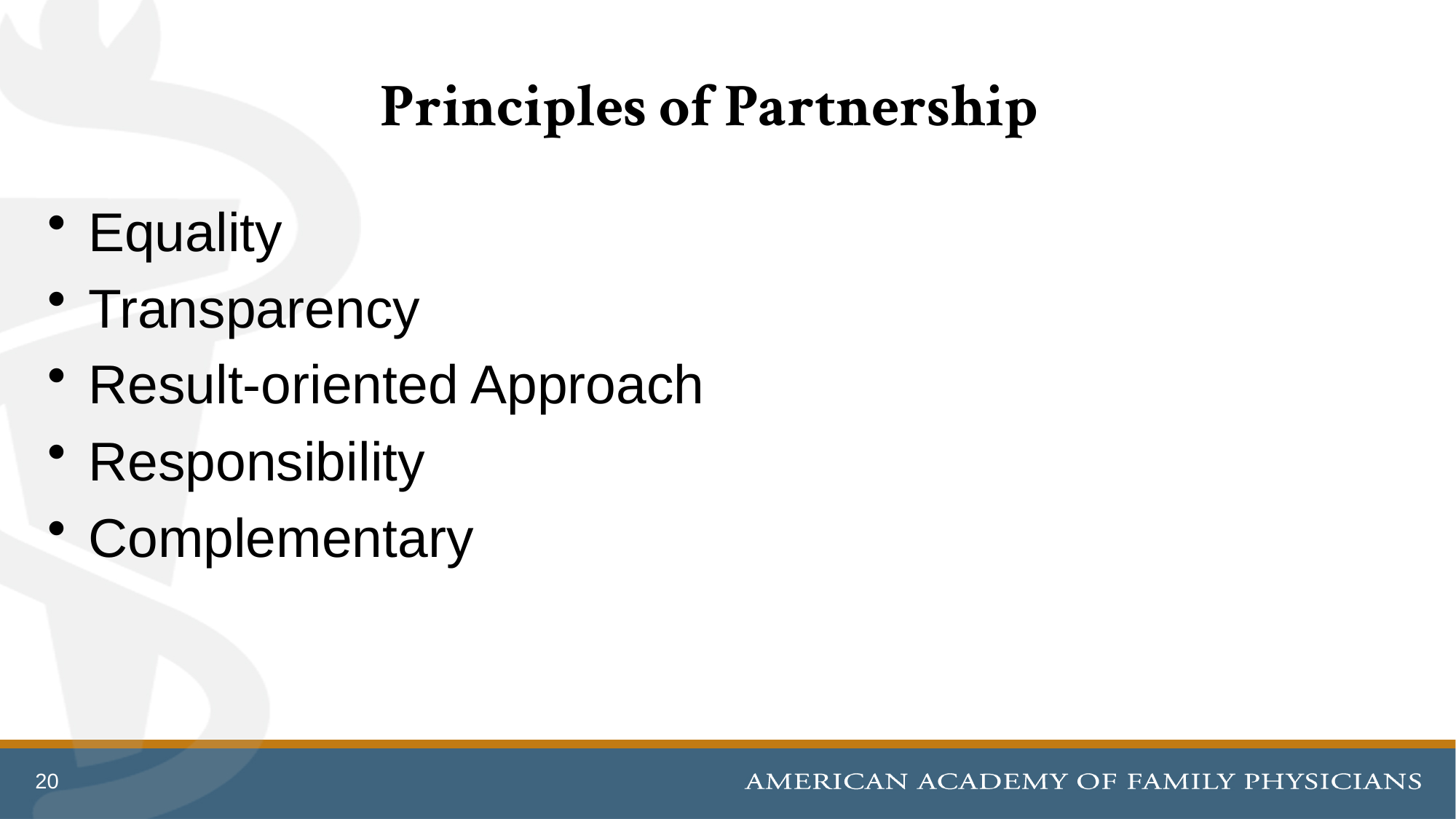

# Principles of Partnership
Equality
Transparency
Result-oriented Approach
Responsibility
Complementary
20